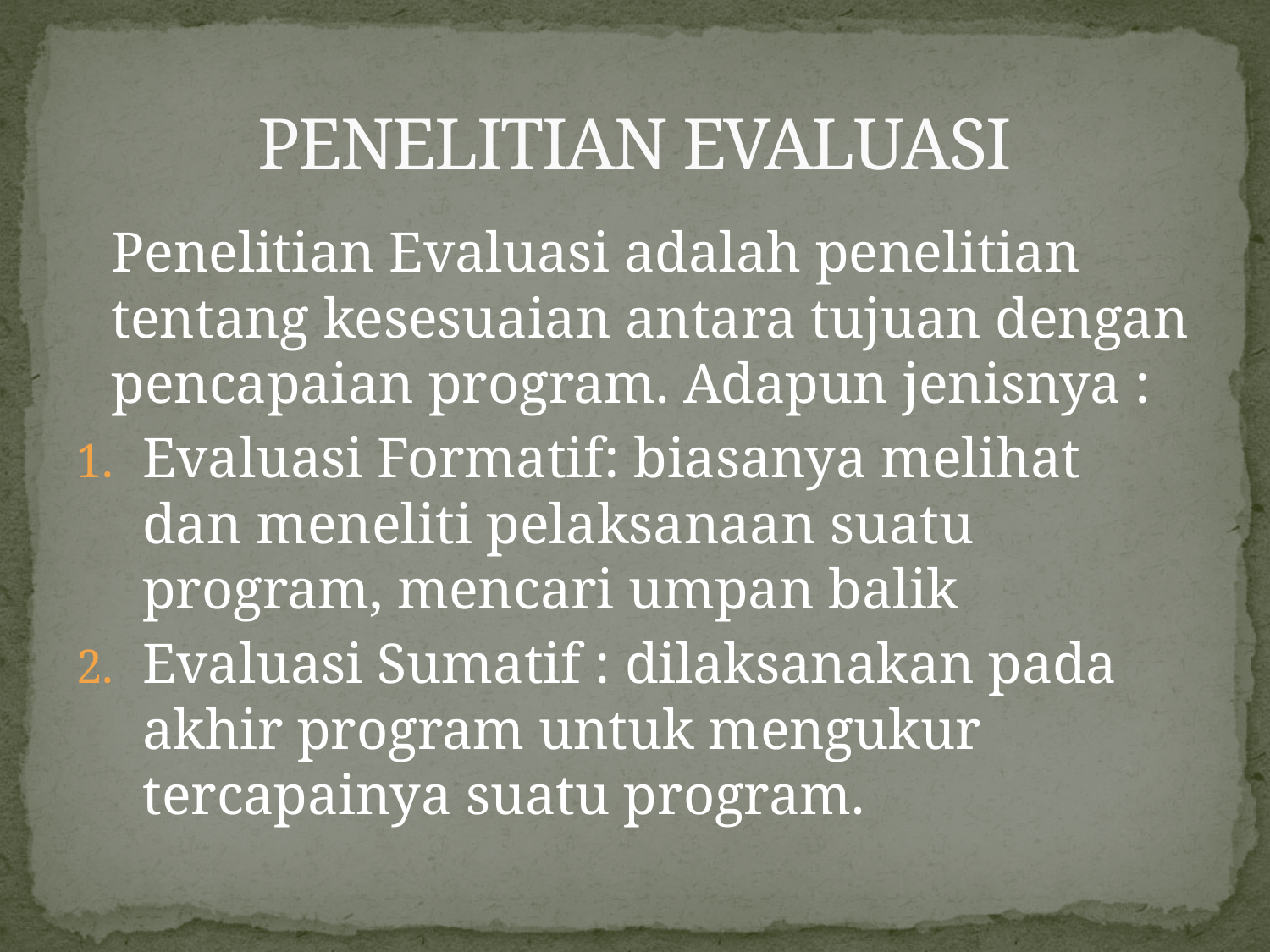

# PENELITIAN EVALUASI
	Penelitian Evaluasi adalah penelitian tentang kesesuaian antara tujuan dengan pencapaian program. Adapun jenisnya :
Evaluasi Formatif: biasanya melihat dan meneliti pelaksanaan suatu program, mencari umpan balik
Evaluasi Sumatif : dilaksanakan pada akhir program untuk mengukur tercapainya suatu program.